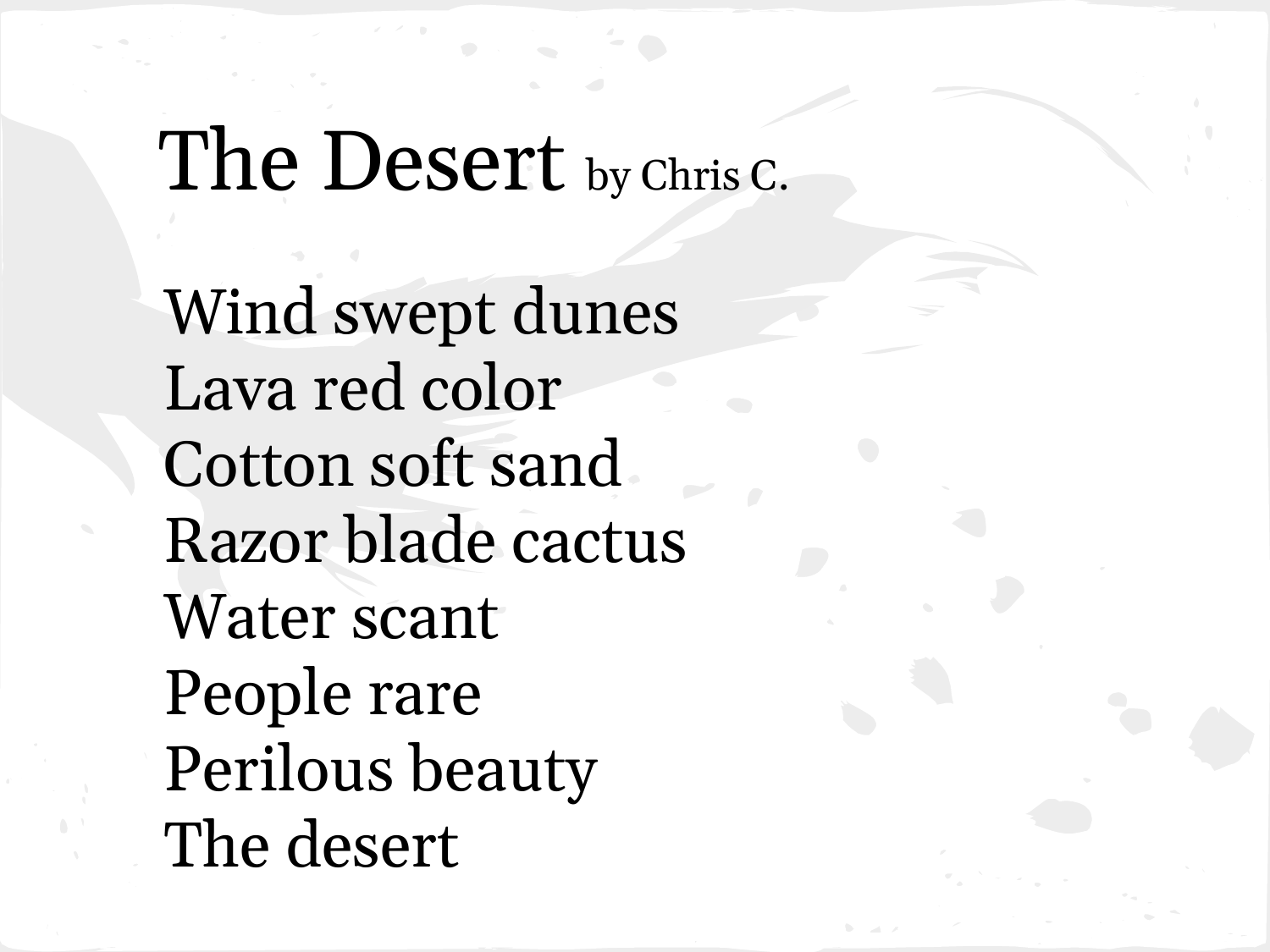

# The Desert by Chris C.
Wind swept dunes
Lava red color
Cotton soft sand
Razor blade cactus
Water scant
People rare
Perilous beauty
The desert